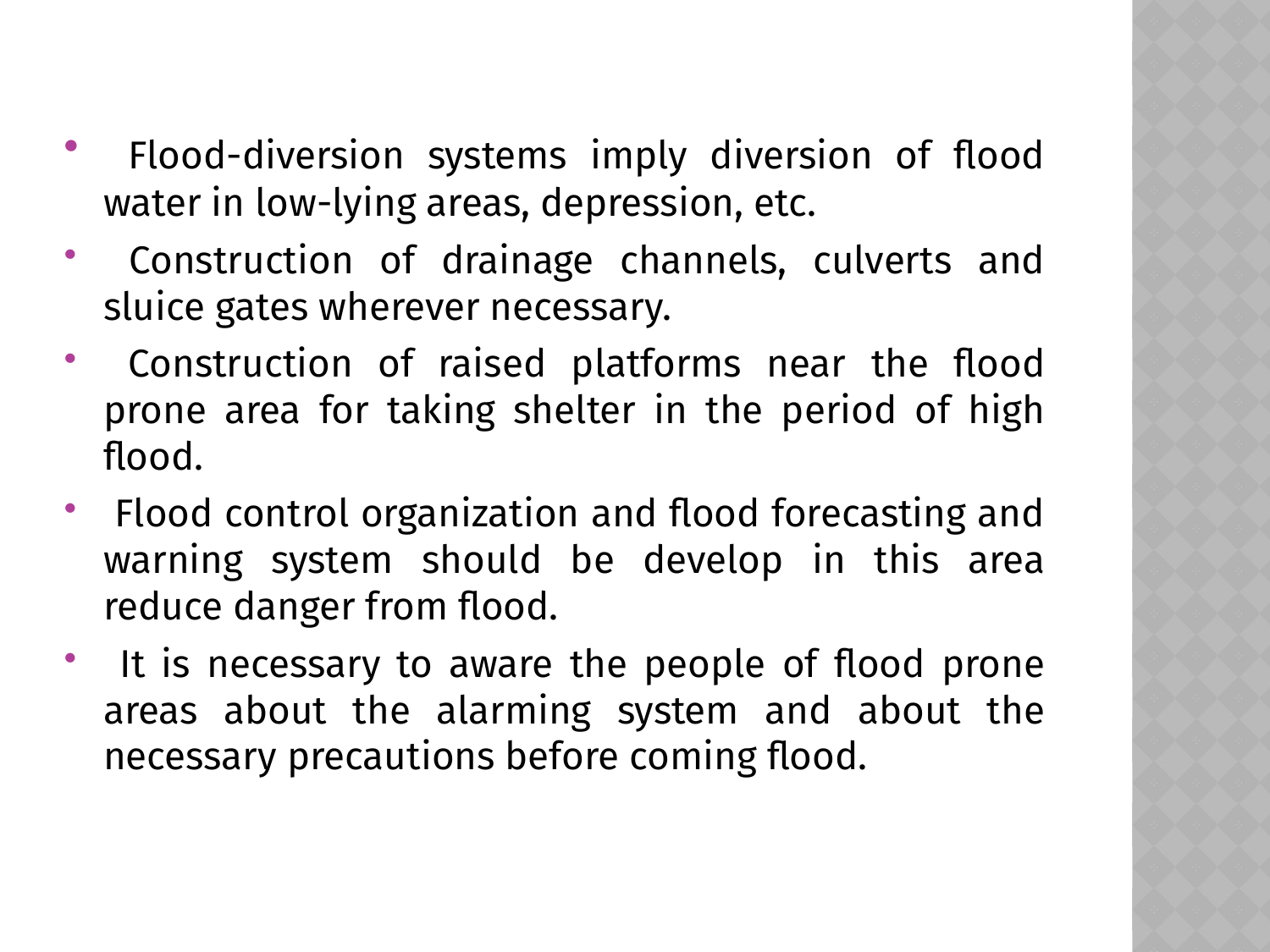

#
 Flood-diversion systems imply diversion of flood water in low-lying areas, depression, etc.
 Construction of drainage channels, culverts and sluice gates wherever necessary.
 Construction of raised platforms near the flood prone area for taking shelter in the period of high flood.
 Flood control organization and flood forecasting and warning system should be develop in this area reduce danger from flood.
 It is necessary to aware the people of flood prone areas about the alarming system and about the necessary precautions before coming flood.